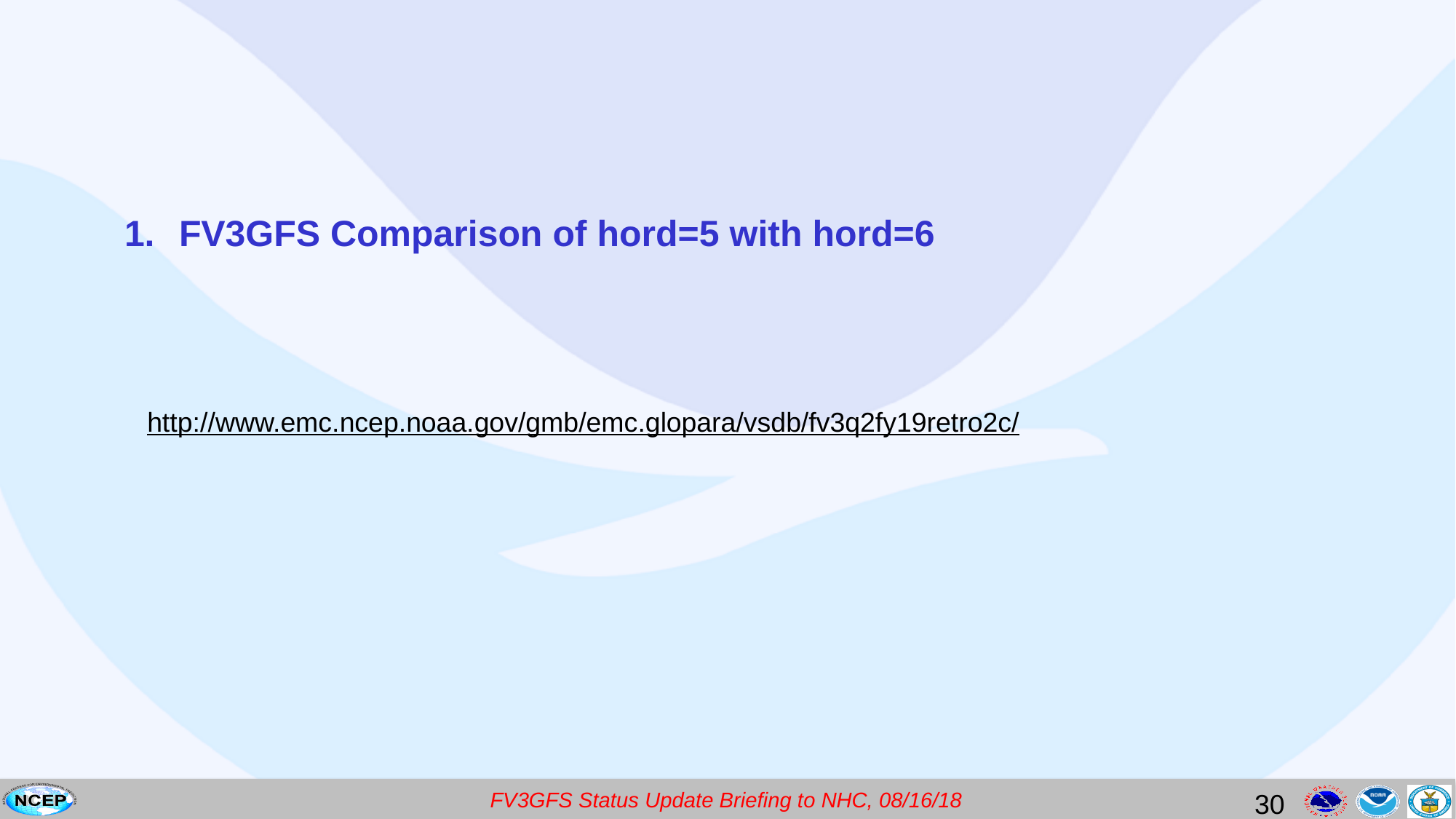

FV3GFS Comparison of hord=5 with hord=6
http://www.emc.ncep.noaa.gov/gmb/emc.glopara/vsdb/fv3q2fy19retro2c/